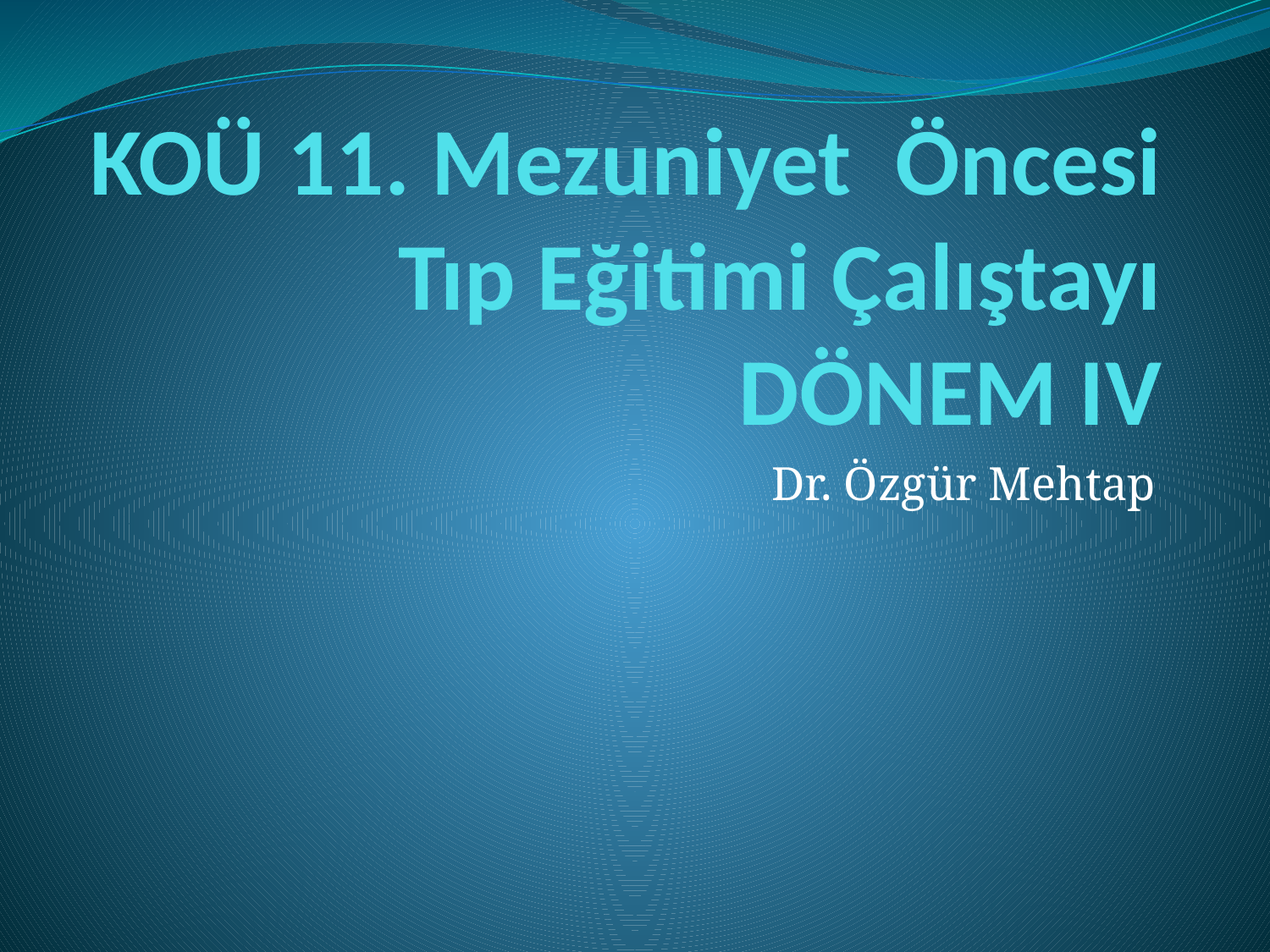

# KOÜ 11. Mezuniyet  Öncesi Tıp Eğitimi Çalıştayı DÖNEM IV
Dr. Özgür Mehtap